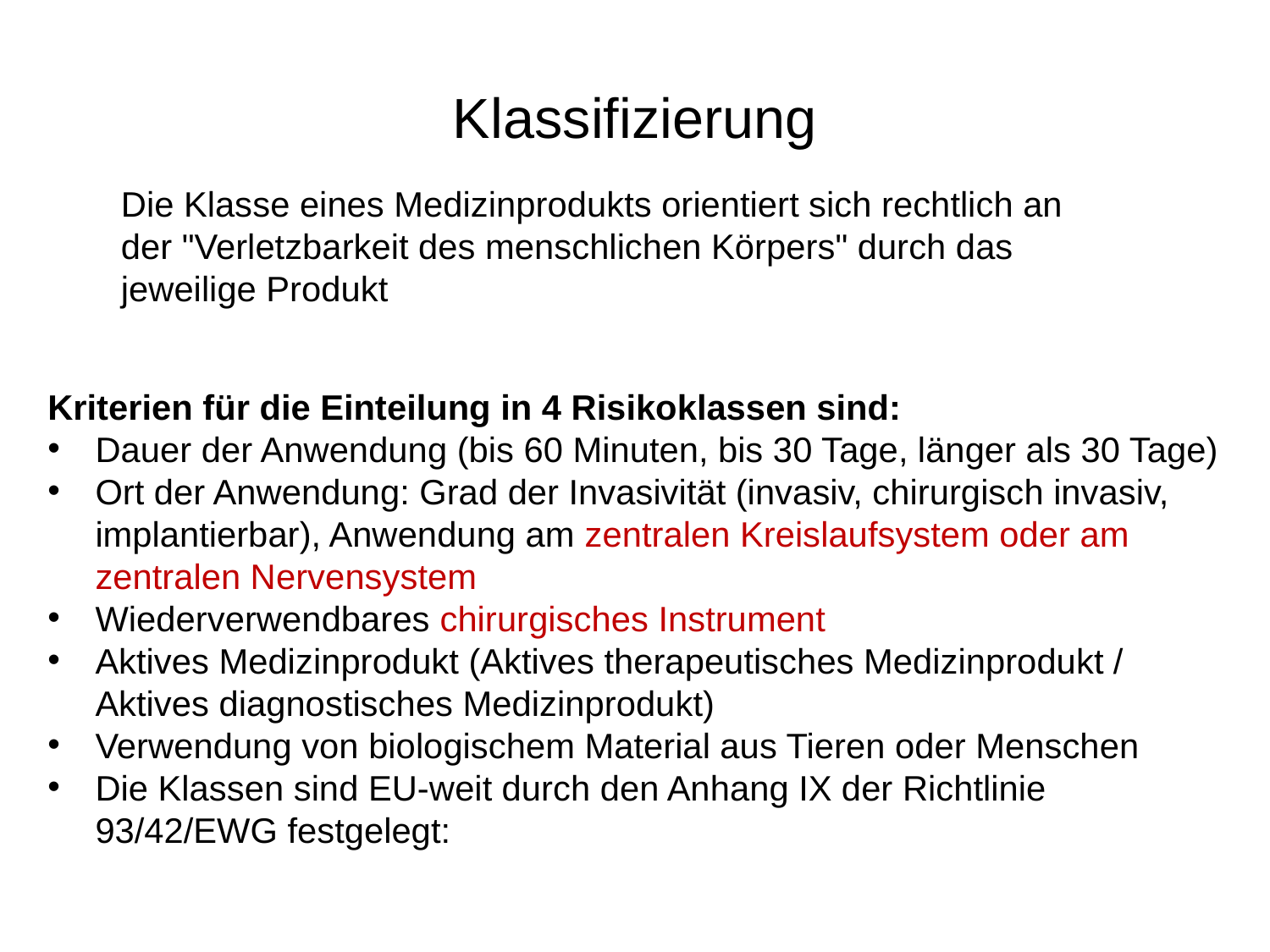

Klassifizierung
Die Klasse eines Medizinprodukts orientiert sich rechtlich an der "Verletzbarkeit des menschlichen Körpers" durch das jeweilige Produkt
Kriterien für die Einteilung in 4 Risikoklassen sind:
Dauer der Anwendung (bis 60 Minuten, bis 30 Tage, länger als 30 Tage)
Ort der Anwendung: Grad der Invasivität (invasiv, chirurgisch invasiv, implantierbar), Anwendung am zentralen Kreislaufsystem oder am zentralen Nervensystem
Wiederverwendbares chirurgisches Instrument
Aktives Medizinprodukt (Aktives therapeutisches Medizinprodukt / Aktives diagnostisches Medizinprodukt)
Verwendung von biologischem Material aus Tieren oder Menschen
Die Klassen sind EU-weit durch den Anhang IX der Richtlinie 93/42/EWG festgelegt: